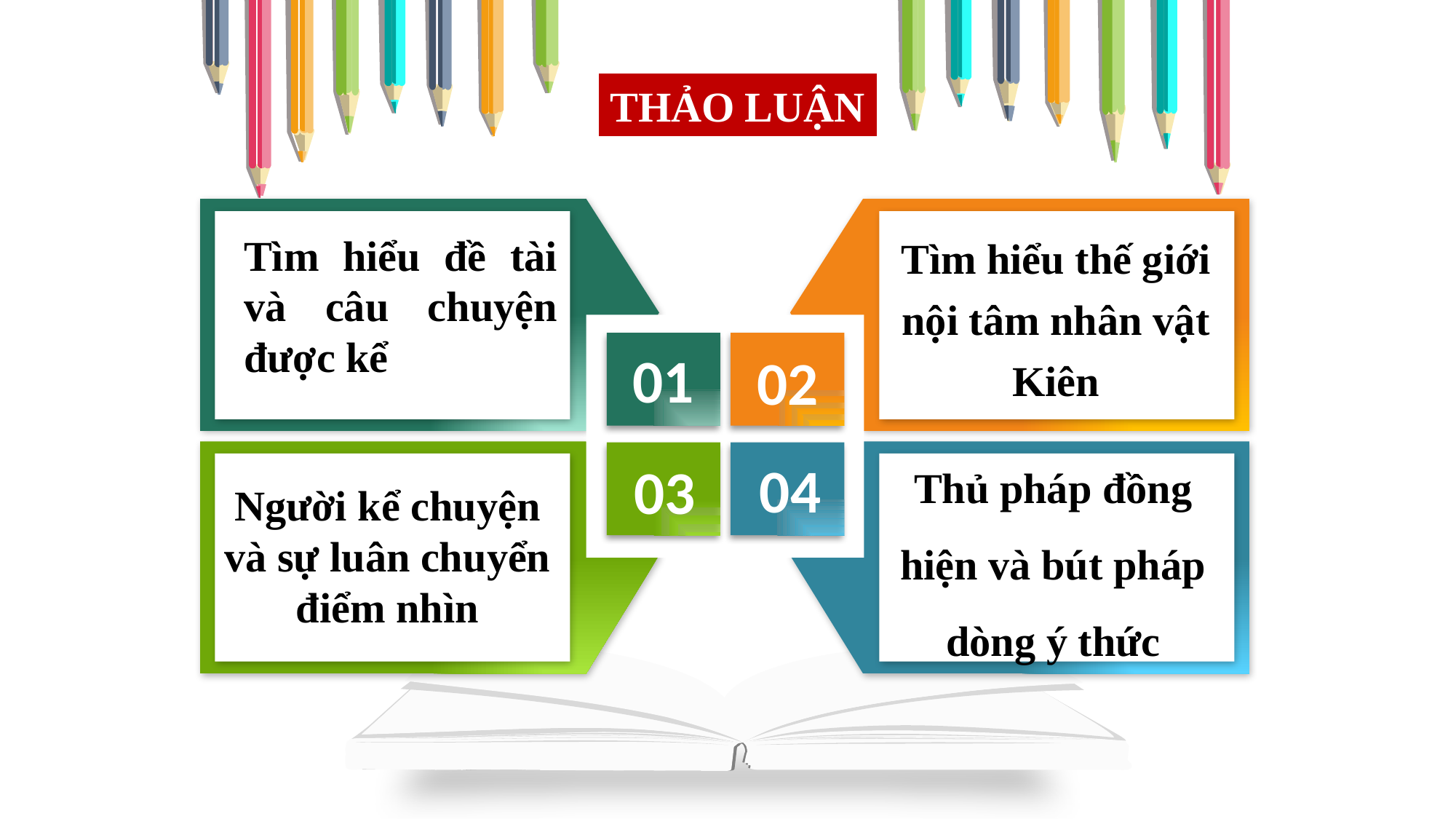

THẢO LUẬN

Tìm hiểu thế giới nội tâm nhân vật Kiên
Tìm hiểu đề tài và câu chuyện được kể
01
02
Thủ pháp đồng hiện và bút pháp dòng ý thức
04
03
Người kể chuyện và sự luân chuyển điểm nhìn